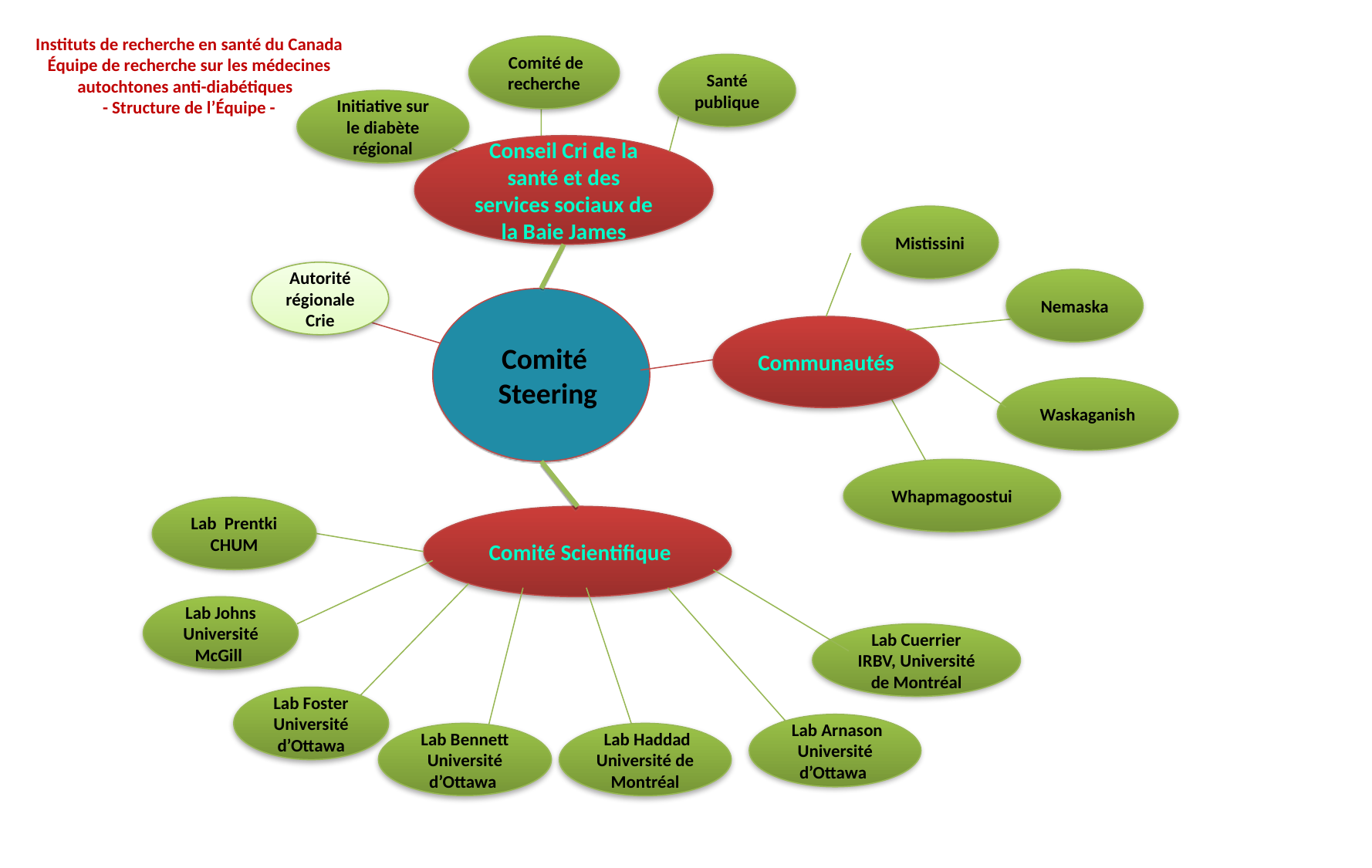

Instituts de recherche en santé du Canada
Équipe de recherche sur les médecines autochtones anti-diabétiques
- Structure de l’Équipe -
 Comité de recherche
Santé publique
Initiative sur le diabète régional
Conseil Cri de la santé et des services sociaux de la Baie James
Mistissini
Autorité régionale Crie
Nemaska
 Comité
  Steering
Communautés
Waskaganish
Whapmagoostui
Lab  Prentki CHUM
 Comité Scientifique
Lab Johns
Université
McGill
Lab Cuerrier
IRBV, Université de Montréal
 Lab Foster  Université d’Ottawa
 Lab Arnason
Université d’Ottawa
Lab Bennett Université d’Ottawa
 Lab Haddad
Université de Montréal